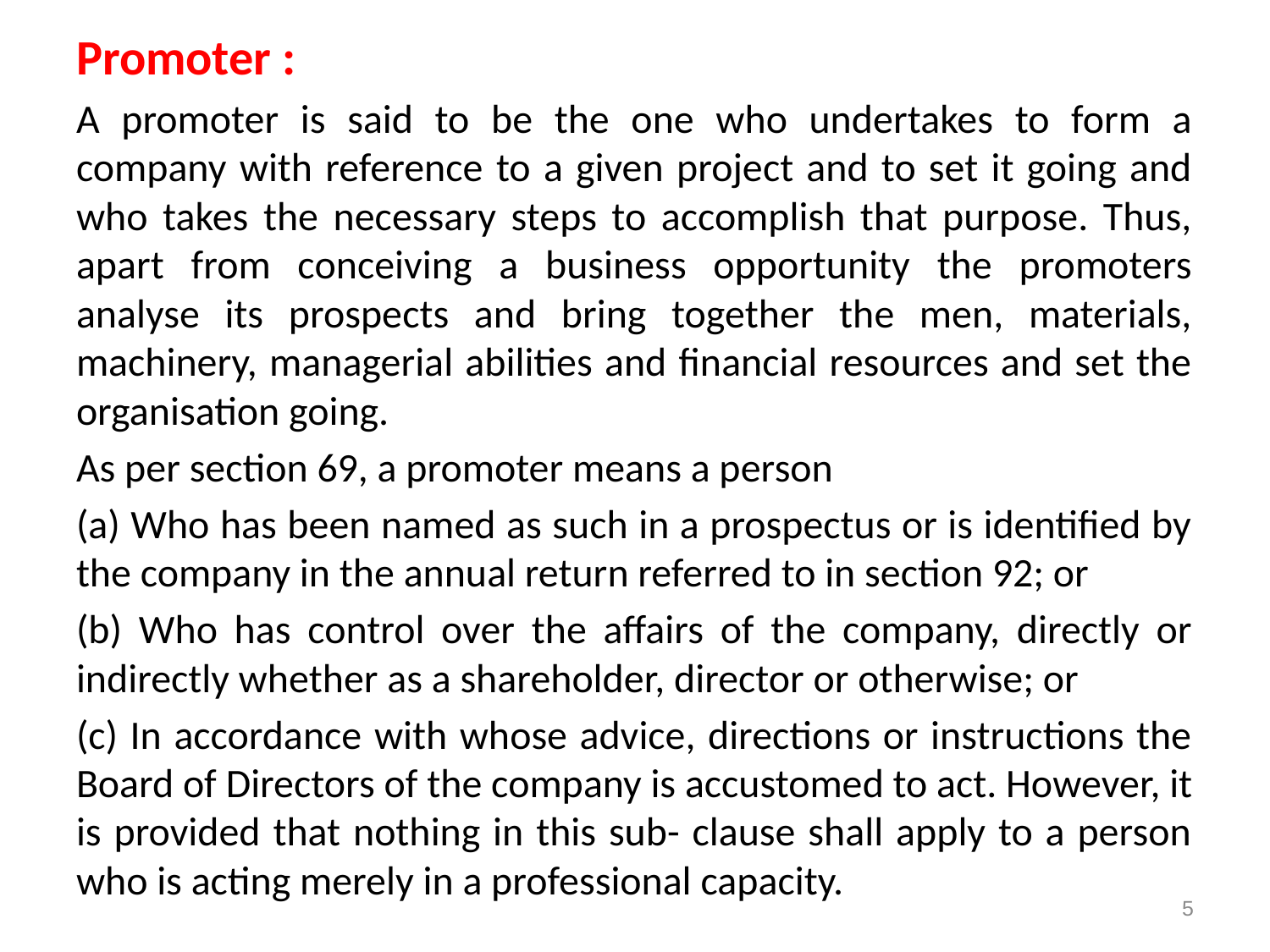

#
Promoter :
A promoter is said to be the one who undertakes to form a company with reference to a given project and to set it going and who takes the necessary steps to accomplish that purpose. Thus, apart from conceiving a business opportunity the promoters analyse its prospects and bring together the men, materials, machinery, managerial abilities and financial resources and set the organisation going.
As per section 69, a promoter means a person
(a) Who has been named as such in a prospectus or is identified by the company in the annual return referred to in section 92; or
(b) Who has control over the affairs of the company, directly or indirectly whether as a shareholder, director or otherwise; or
(c) In accordance with whose advice, directions or instructions the Board of Directors of the company is accustomed to act. However, it is provided that nothing in this sub- clause shall apply to a person who is acting merely in a professional capacity.

5